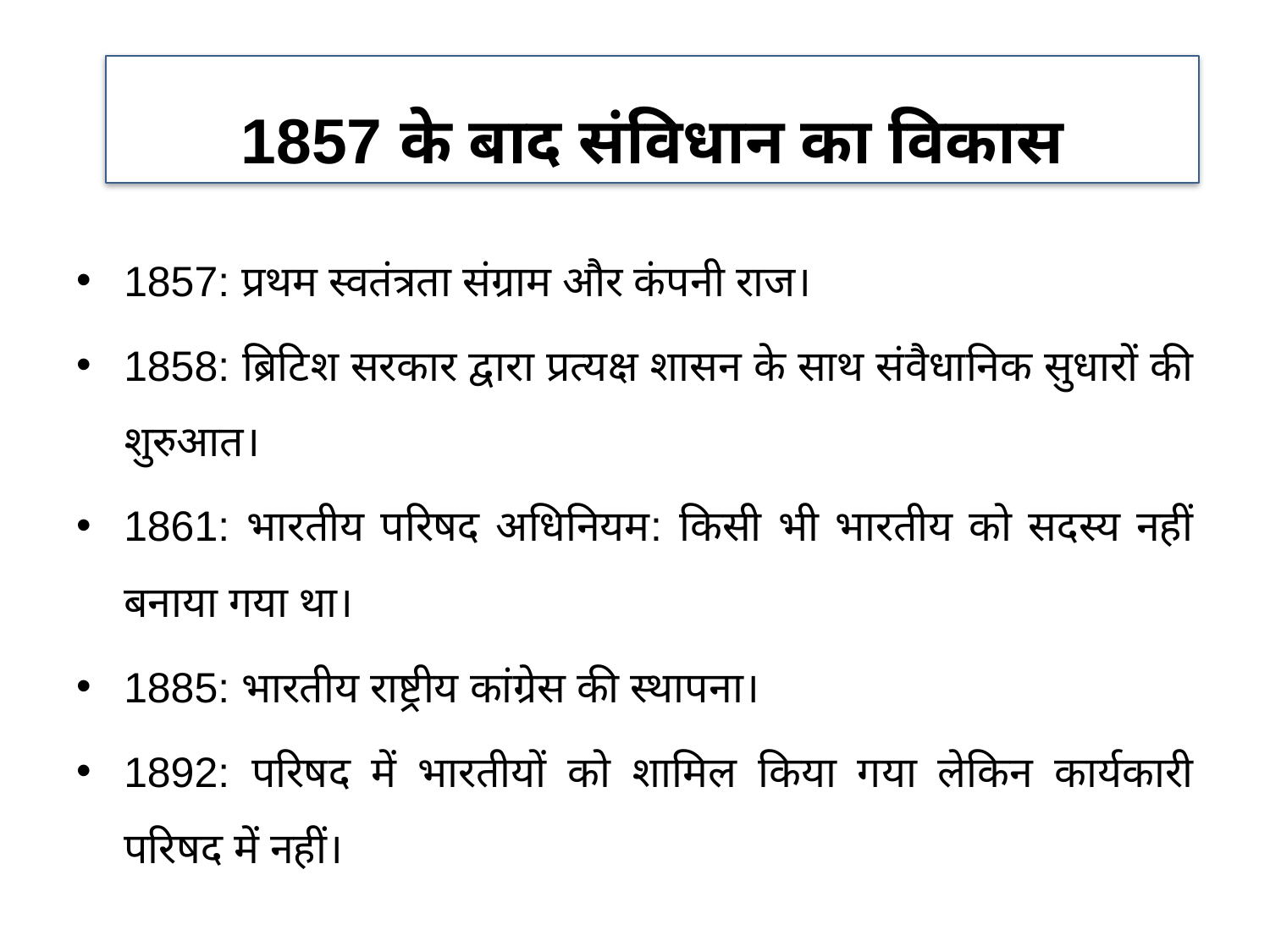

1857 के बाद संविधान का विकास
1857: प्रथम स्वतंत्रता संग्राम और कंपनी राज।
1858: ब्रिटिश सरकार द्वारा प्रत्यक्ष शासन के साथ संवैधानिक सुधारों की शुरुआत।
1861: भारतीय परिषद अधिनियम: किसी भी भारतीय को सदस्य नहीं बनाया गया था।
1885: भारतीय राष्ट्रीय कांग्रेस की स्थापना।
1892: परिषद में भारतीयों को शामिल किया गया लेकिन कार्यकारी परिषद में नहीं।